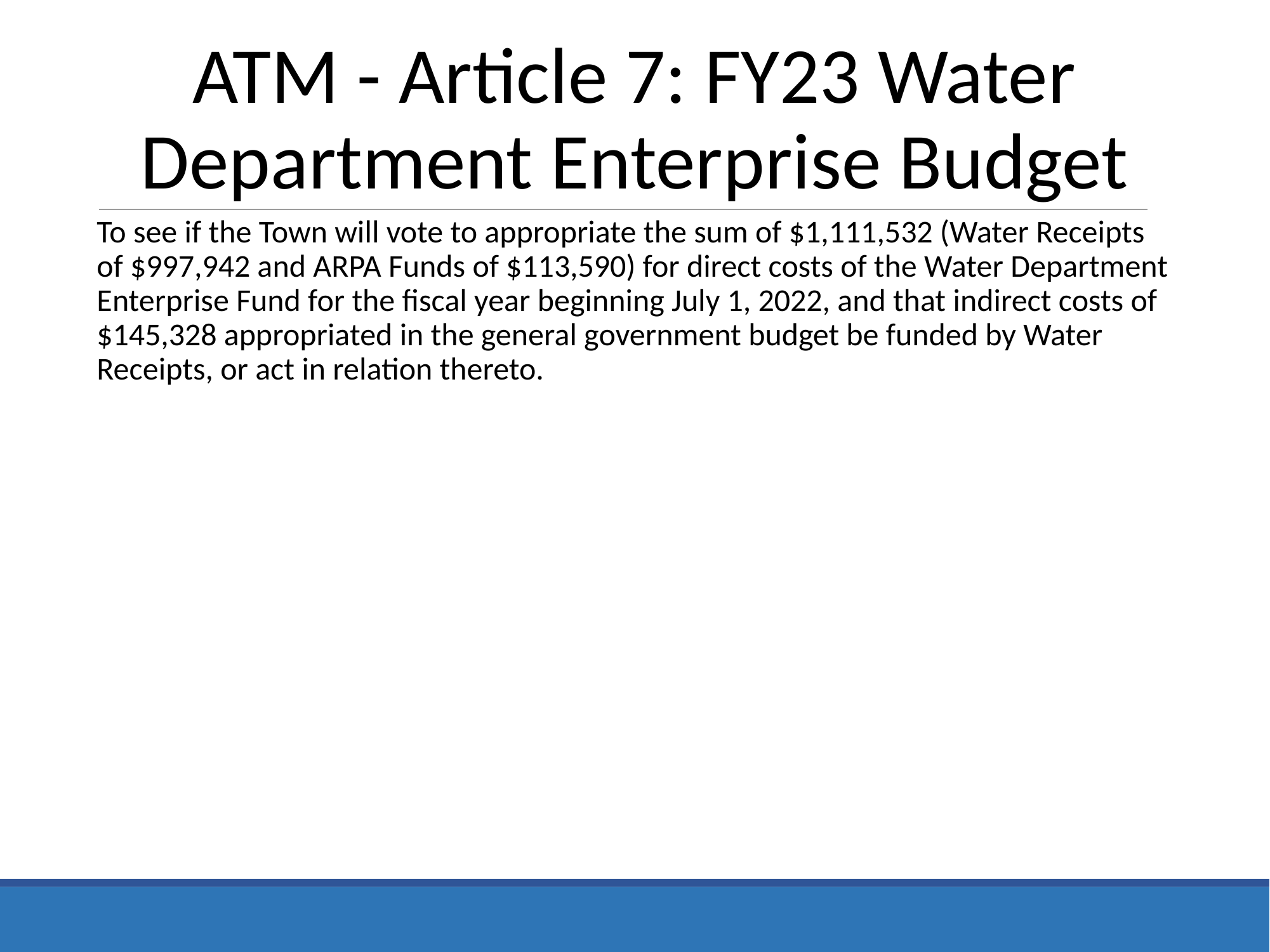

ATM - Article 7: FY23 Water Department Enterprise Budget
To see if the Town will vote to appropriate the sum of $1,111,532 (Water Receipts of $997,942 and ARPA Funds of $113,590) for direct costs of the Water Department Enterprise Fund for the fiscal year beginning July 1, 2022, and that indirect costs of $145,328 appropriated in the general government budget be funded by Water Receipts, or act in relation thereto.

20